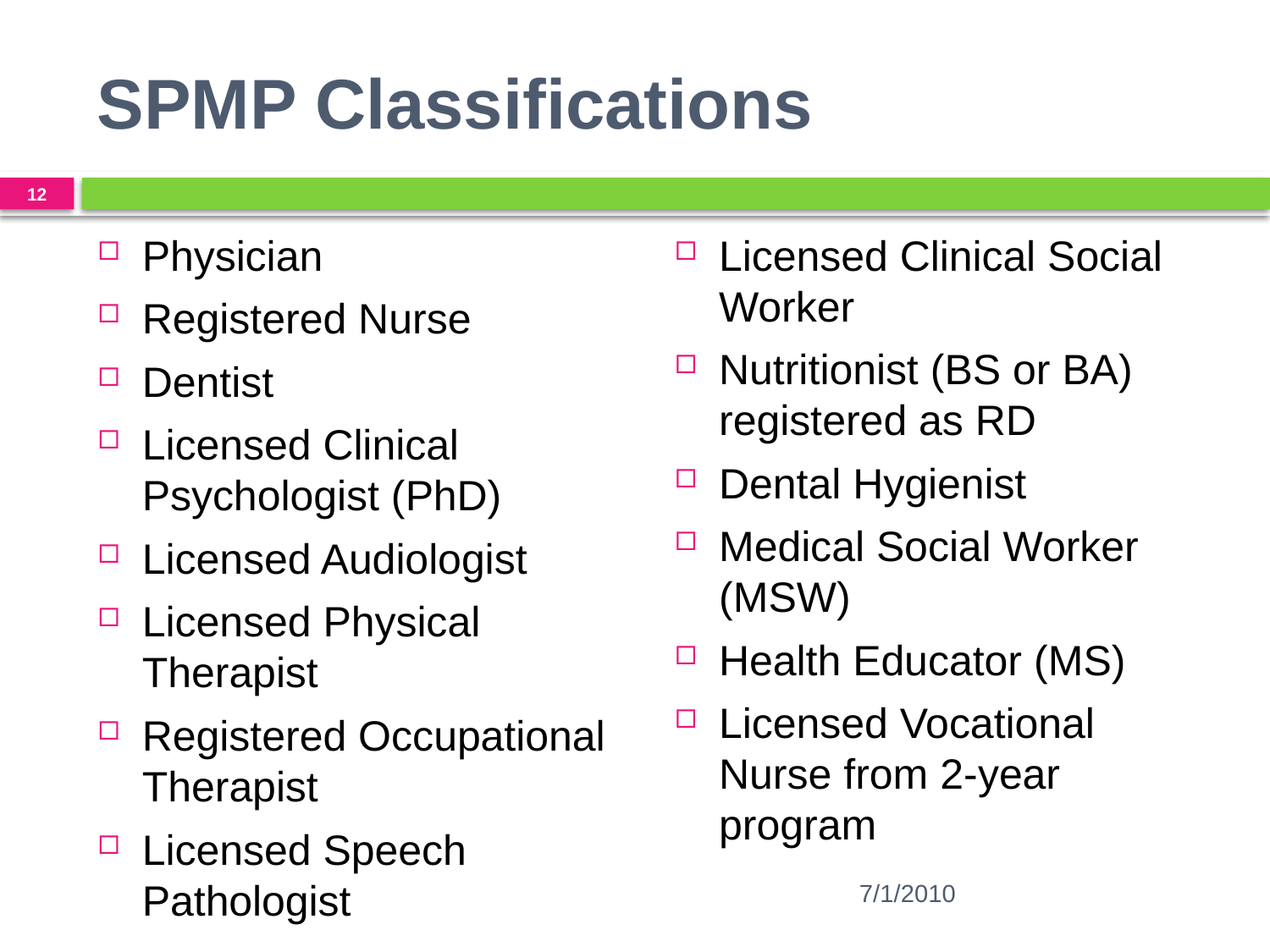

SPMP Classifications
12
Physician
Registered Nurse
Dentist
Licensed Clinical Psychologist (PhD)
Licensed Audiologist
Licensed Physical Therapist
Registered Occupational Therapist
Licensed Speech Pathologist
Licensed Clinical Social Worker
Nutritionist (BS or BA) registered as RD
Dental Hygienist
Medical Social Worker (MSW)
Health Educator (MS)
Licensed Vocational Nurse from 2-year program
7/1/2010